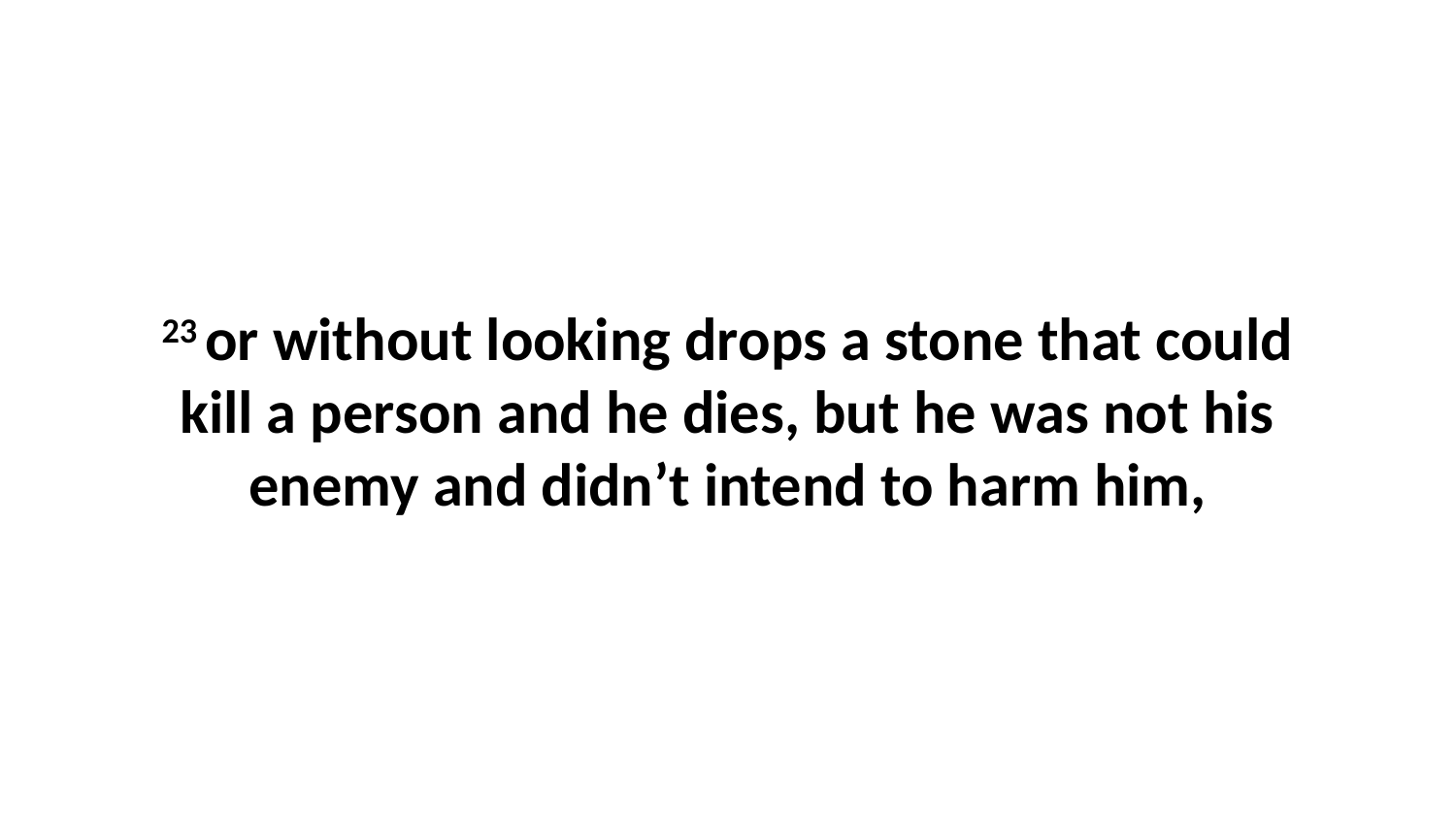

23 or without looking drops a stone that could kill a person and he dies, but he was not his enemy and didn’t intend to harm him,